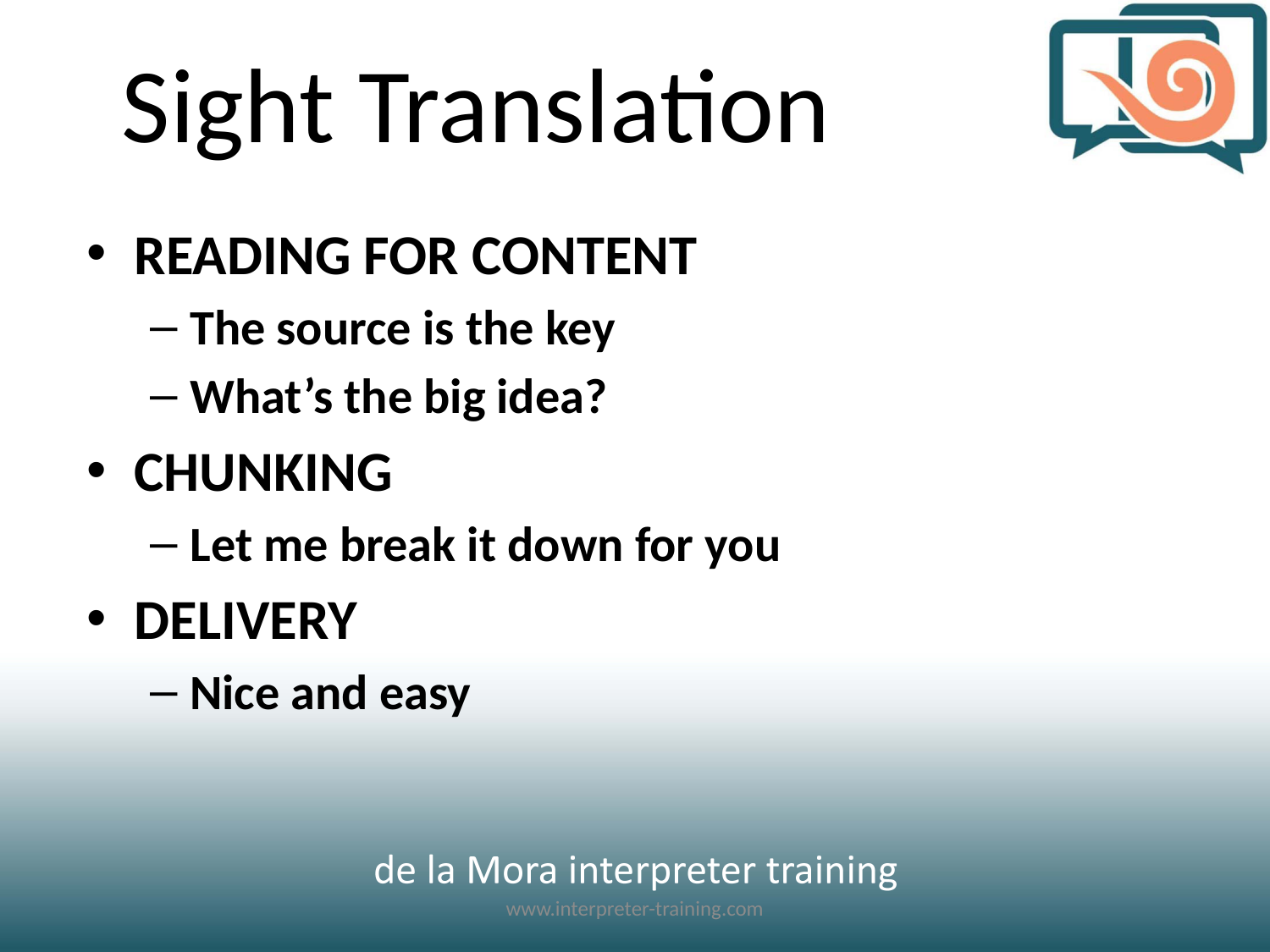

# Sight Translation
READING FOR CONTENT
The source is the key
What’s the big idea?
CHUNKING
Let me break it down for you
DELIVERY
Nice and easy

www.interpreter-training.com